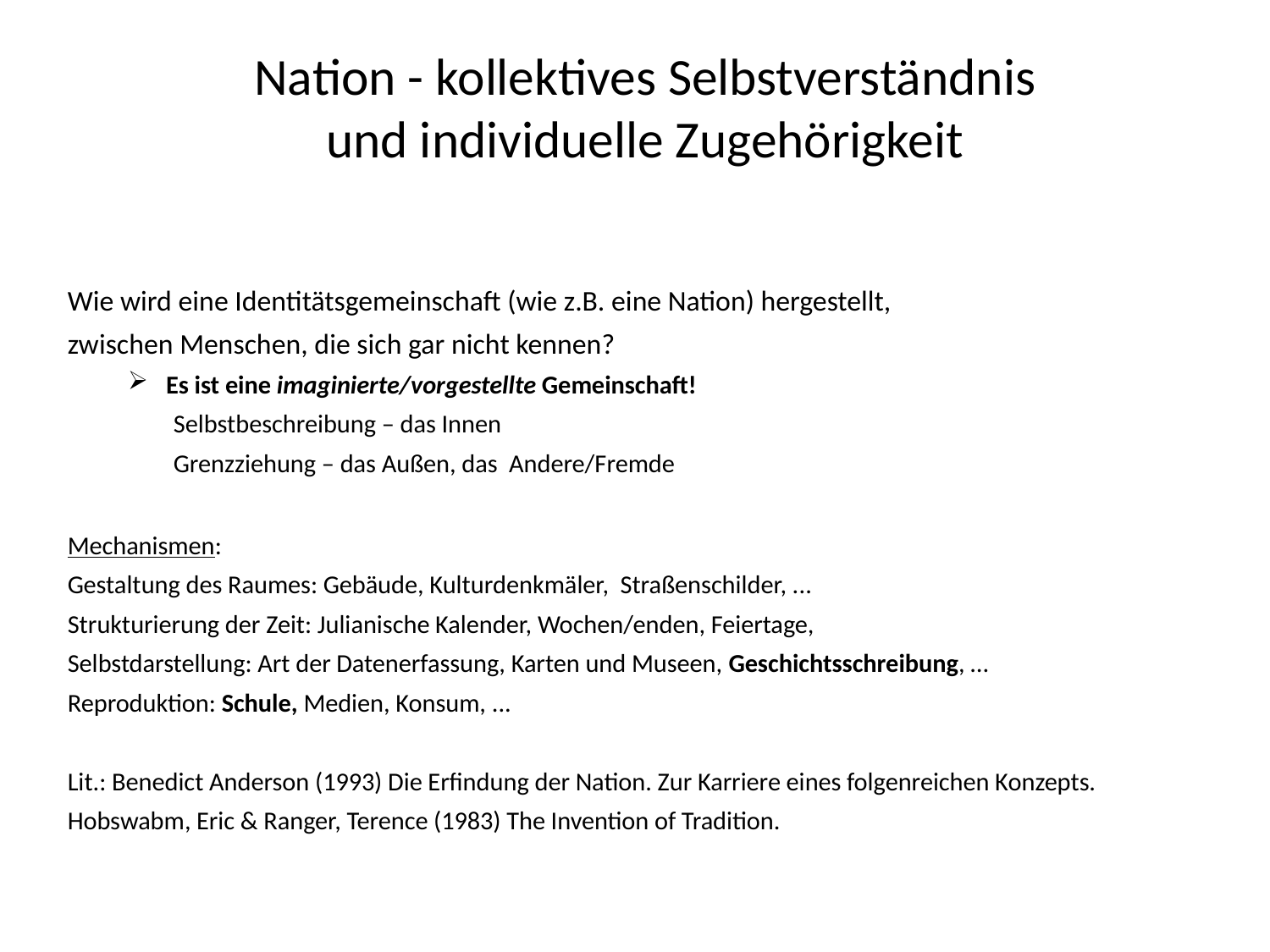

# Nation - kollektives Selbstverständnis und individuelle Zugehörigkeit
Wie wird eine Identitätsgemeinschaft (wie z.B. eine Nation) hergestellt,
zwischen Menschen, die sich gar nicht kennen?
Es ist eine imaginierte/vorgestellte Gemeinschaft!
Selbstbeschreibung – das Innen
Grenzziehung – das Außen, das  Andere/Fremde

Mechanismen:
Gestaltung des Raumes: Gebäude, Kulturdenkmäler,  Straßenschilder, ...
Strukturierung der Zeit: Julianische Kalender, Wochen/enden, Feiertage,
Selbstdarstellung: Art der Datenerfassung, Karten und Museen, Geschichtsschreibung, …
Reproduktion: Schule, Medien, Konsum, ...

Lit.: Benedict Anderson (1993) Die Erfindung der Nation. Zur Karriere eines folgenreichen Konzepts.
Hobswabm, Eric & Ranger, Terence (1983) The Invention of Tradition.